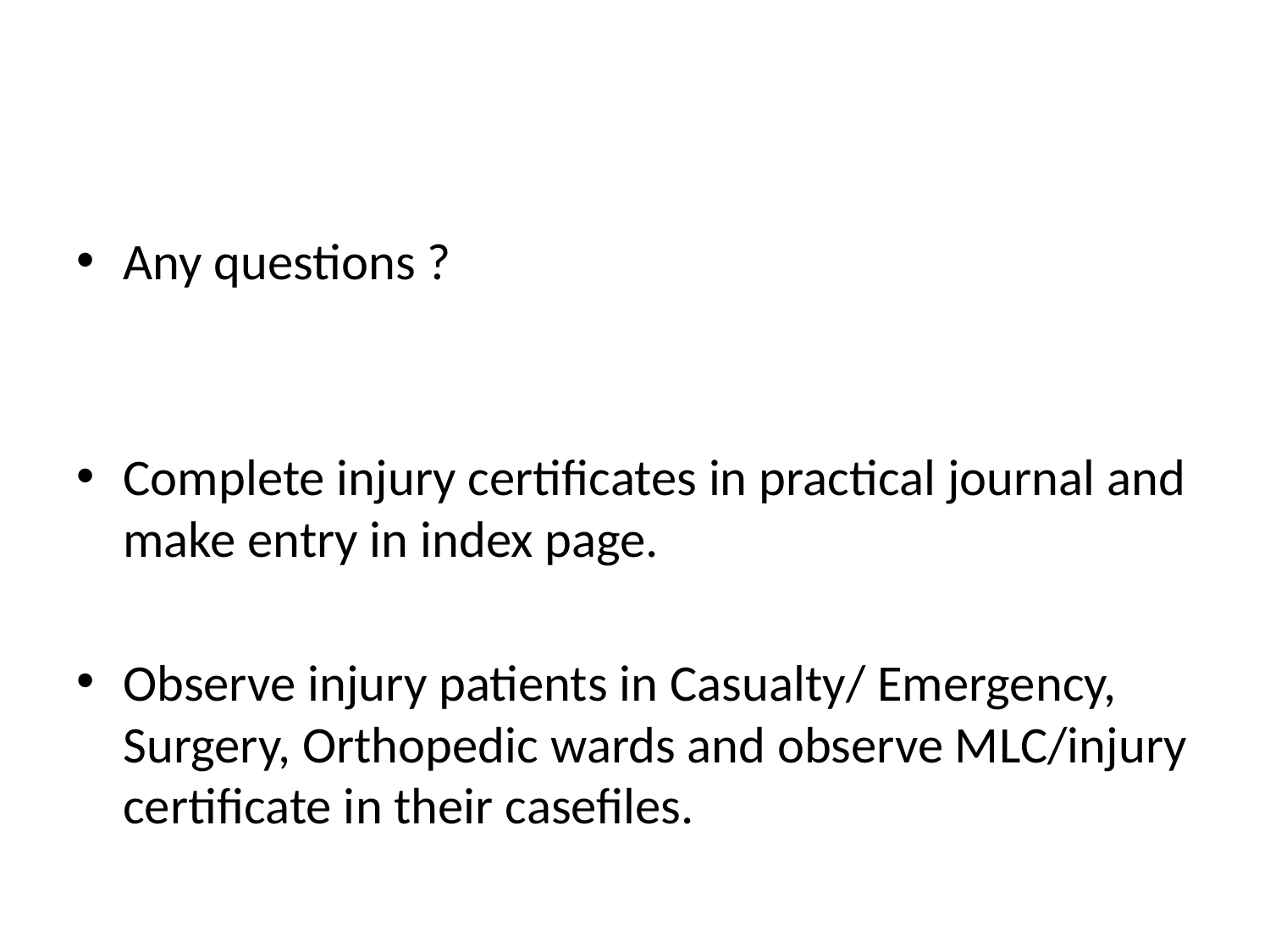

#
Any questions ?

Complete injury certificates in practical journal and make entry in index page.

Observe injury patients in Casualty/ Emergency, Surgery, Orthopedic wards and observe MLC/injury certificate in their casefiles.